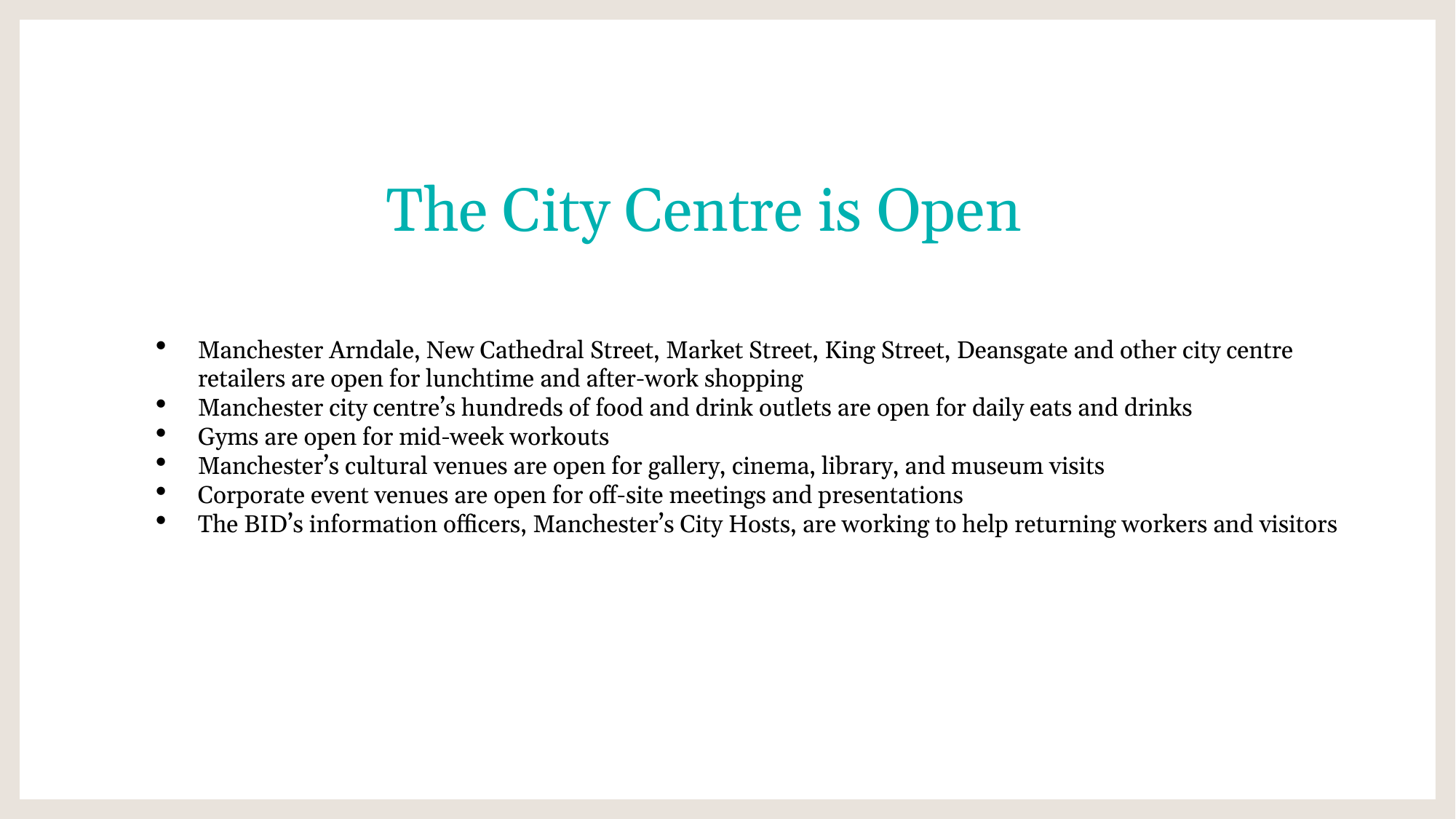

The City Centre is Open
Manchester Arndale, New Cathedral Street, Market Street, King Street, Deansgate and other city centre retailers are open for lunchtime and after-work shopping
Manchester city centre’s hundreds of food and drink outlets are open for daily eats and drinks
Gyms are open for mid-week workouts
Manchester’s cultural venues are open for gallery, cinema, library, and museum visits
Corporate event venues are open for off-site meetings and presentations
The BID’s information officers, Manchester’s City Hosts, are working to help returning workers and visitors